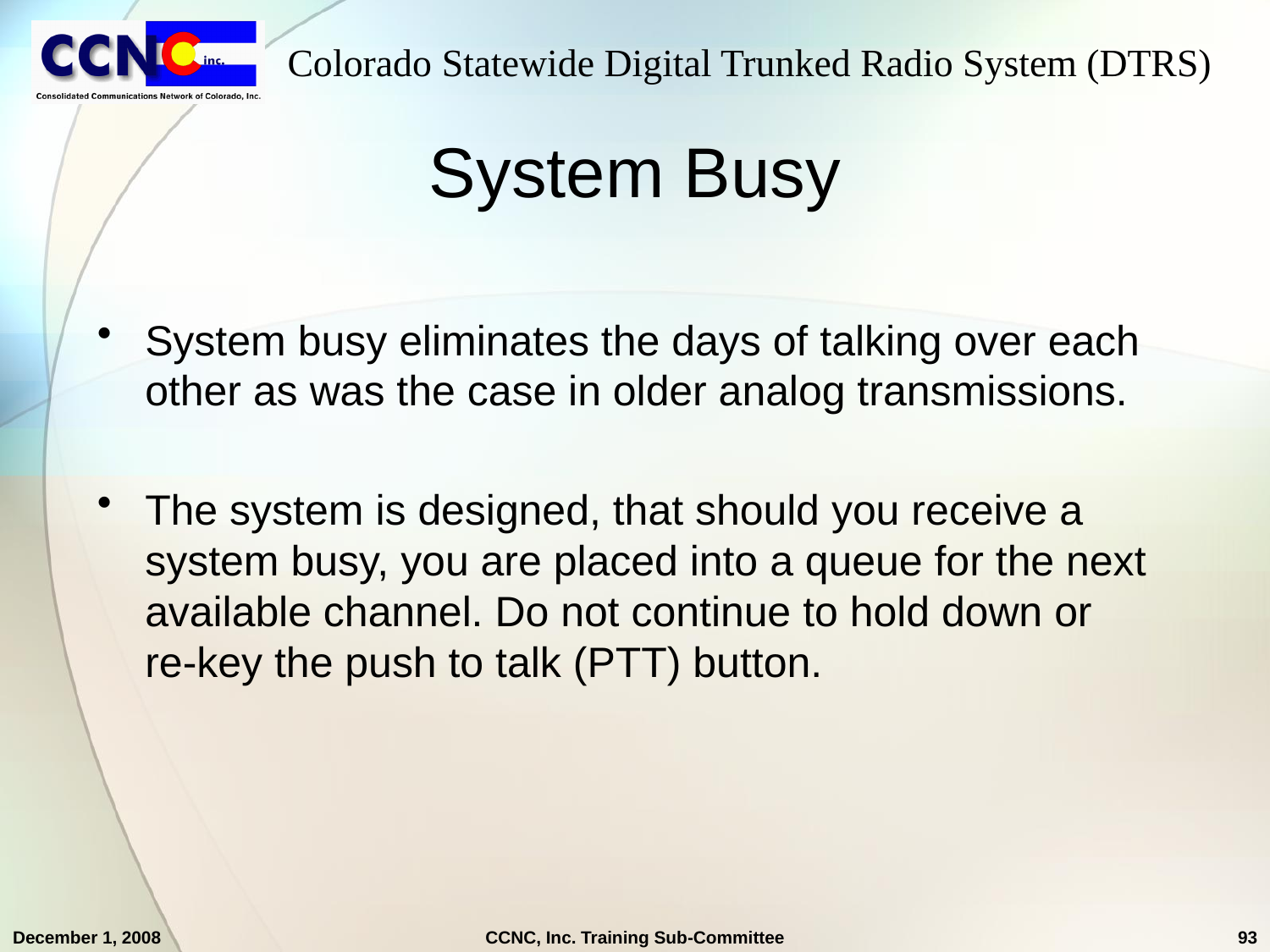

# System Busy
System busy eliminates the days of talking over each other as was the case in older analog transmissions.

The system is designed, that should you receive a system busy, you are placed into a queue for the next available channel. Do not continue to hold down or re-key the push to talk (PTT) button.
December 1, 2008
CCNC, Inc. Training Sub-Committee
93